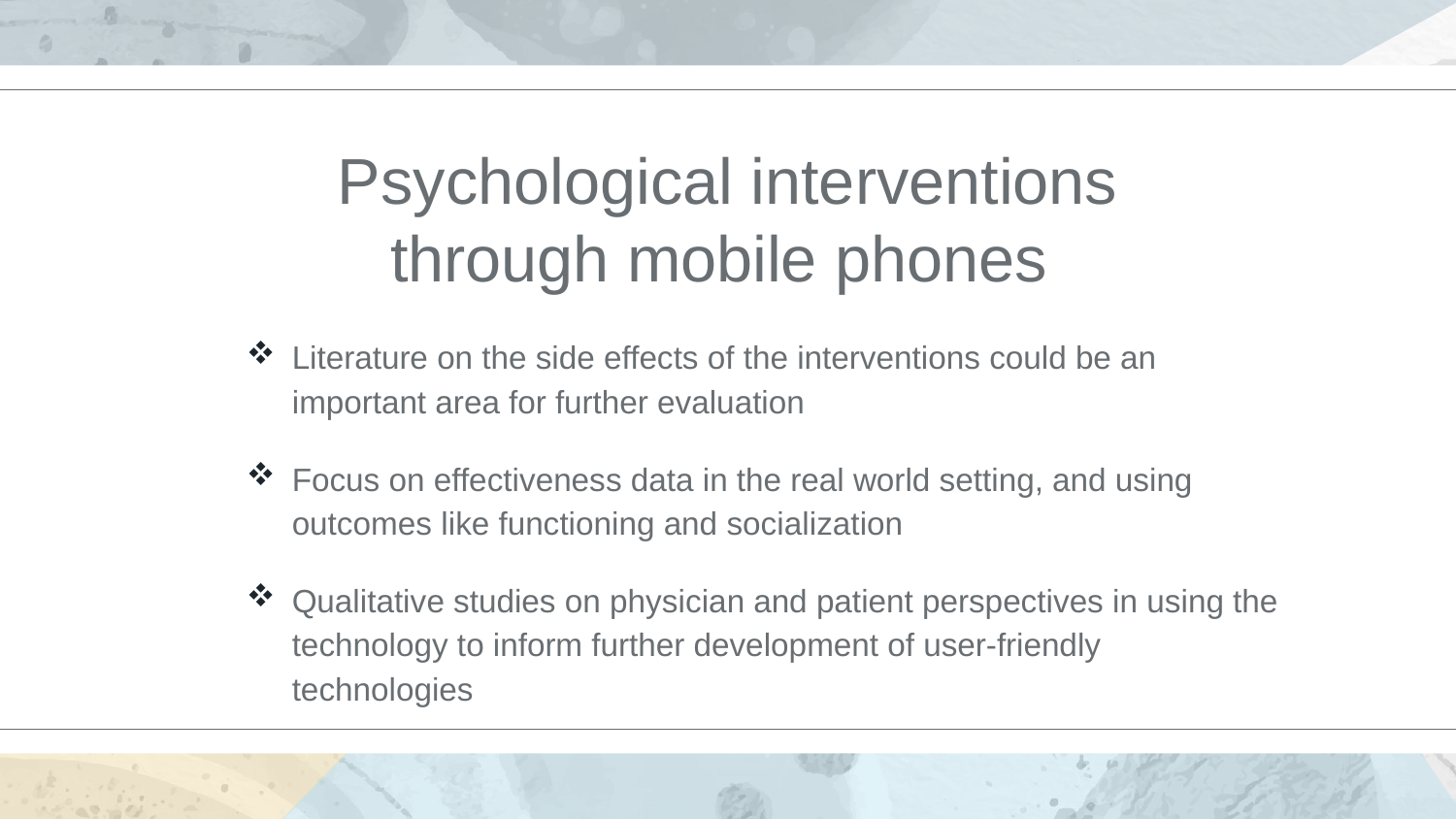

# Psychological interventions through mobile phones
Literature on the side effects of the interventions could be an important area for further evaluation
Focus on effectiveness data in the real world setting, and using outcomes like functioning and socialization
Qualitative studies on physician and patient perspectives in using the technology to inform further development of user-friendly technologies